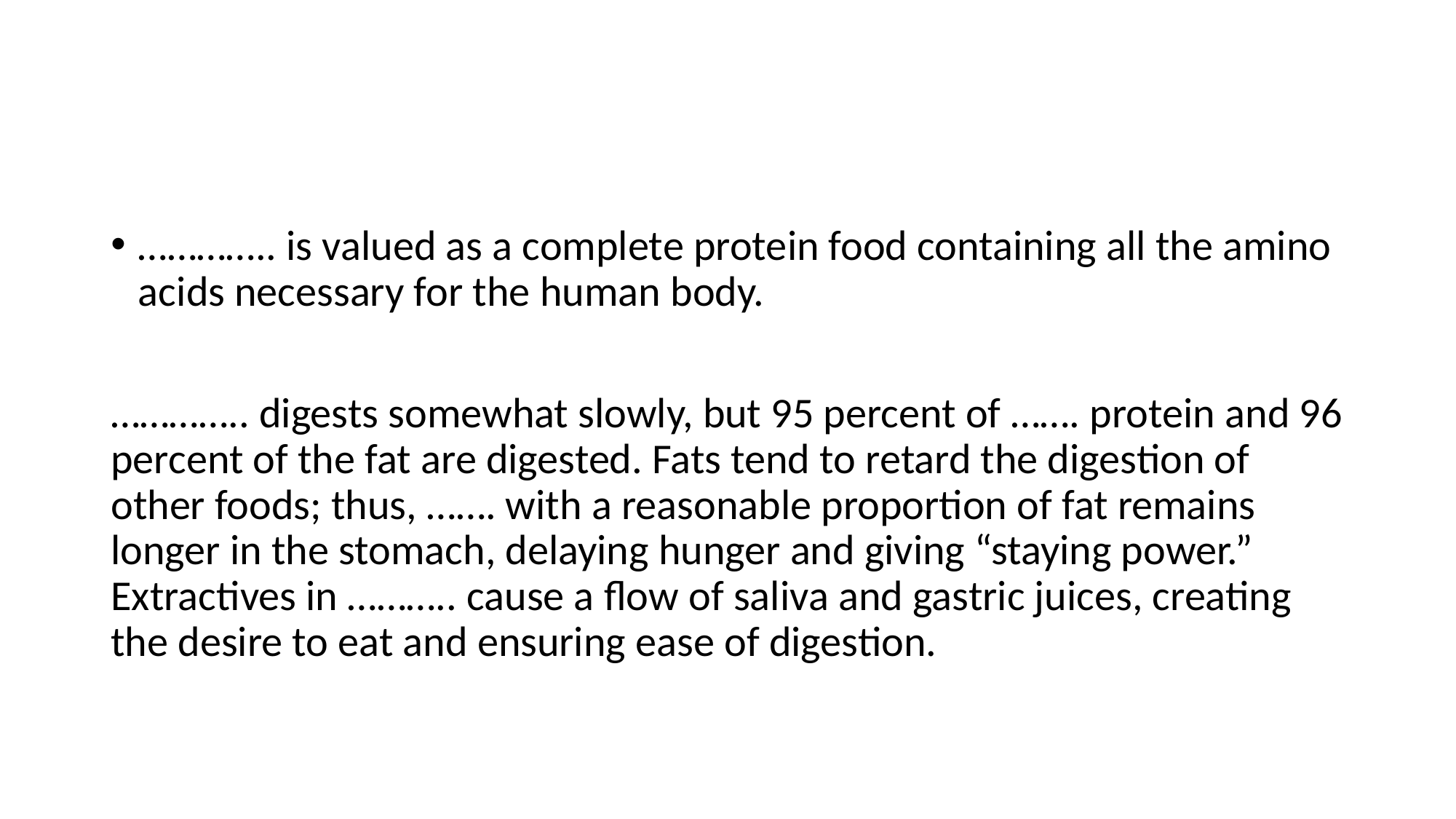

#
………….. is valued as a complete protein food containing all the amino acids necessary for the human body.

………….. digests somewhat slowly, but 95 percent of ……. protein and 96 percent of the fat are digested. Fats tend to retard the digestion of other foods; thus, ……. with a reasonable proportion of fat remains longer in the stomach, delaying hunger and giving “staying power.” Extractives in ……….. cause a flow of saliva and gastric juices, creating the desire to eat and ensuring ease of digestion.